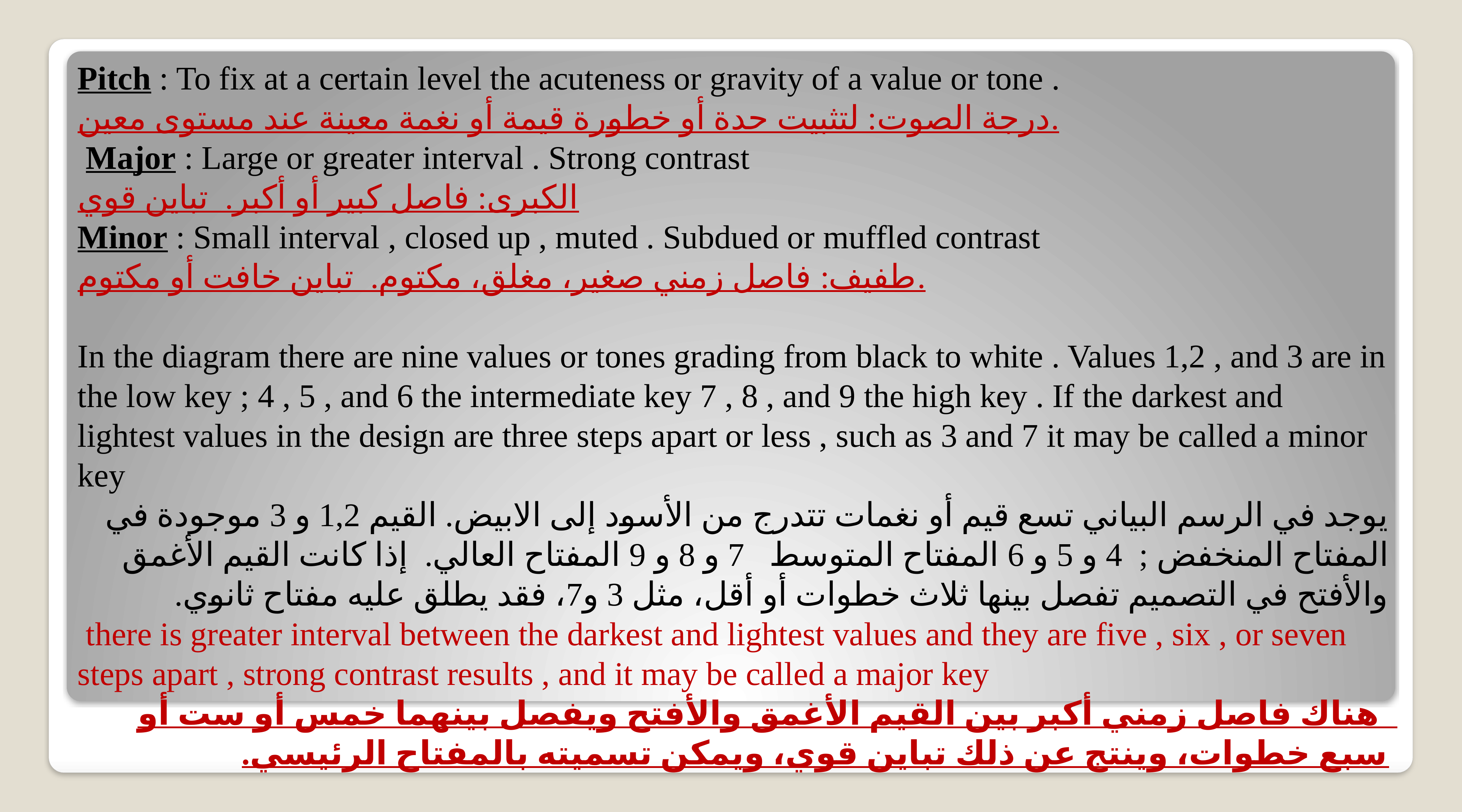

Pitch : To fix at a certain level the acuteness or gravity of a value or tone .
درجة الصوت: لتثبيت حدة أو خطورة قيمة أو نغمة معينة عند مستوى معين.
 Major : Large or greater interval . Strong contrast
الكبرى: فاصل كبير أو أكبر.  تباين قوي
Minor : Small interval , closed up , muted . Subdued or muffled contrast
طفيف: فاصل زمني صغير، مغلق، مكتوم.  تباين خافت أو مكتوم.

In the diagram there are nine values or tones grading from black to white . Values 1,2 , and 3 are in the low key ; 4 , 5 , and 6 the intermediate key 7 , 8 , and 9 the high key . If the darkest and lightest values in the design are three steps apart or less , such as 3 and 7 it may be called a minor key
يوجد في الرسم البياني تسع قيم أو نغمات تتدرج من الأسود إلى الابيض. القيم 1,2 و 3 موجودة في المفتاح المنخفض ;  4 و 5 و 6 المفتاح المتوسط   7 و 8 و 9 المفتاح العالي.  إذا كانت القيم الأغمق والأفتح في التصميم تفصل بينها ثلاث خطوات أو أقل، مثل 3 و7، فقد يطلق عليه مفتاح ثانوي.
 there is greater interval between the darkest and lightest values and they are five , six , or seven steps apart , strong contrast results , and it may be called a major key
 هناك فاصل زمني أكبر بين القيم الأغمق والأفتح ويفصل بينهما خمس أو ست أو سبع خطوات، وينتج عن ذلك تباين قوي، ويمكن تسميته بالمفتاح الرئيسي.